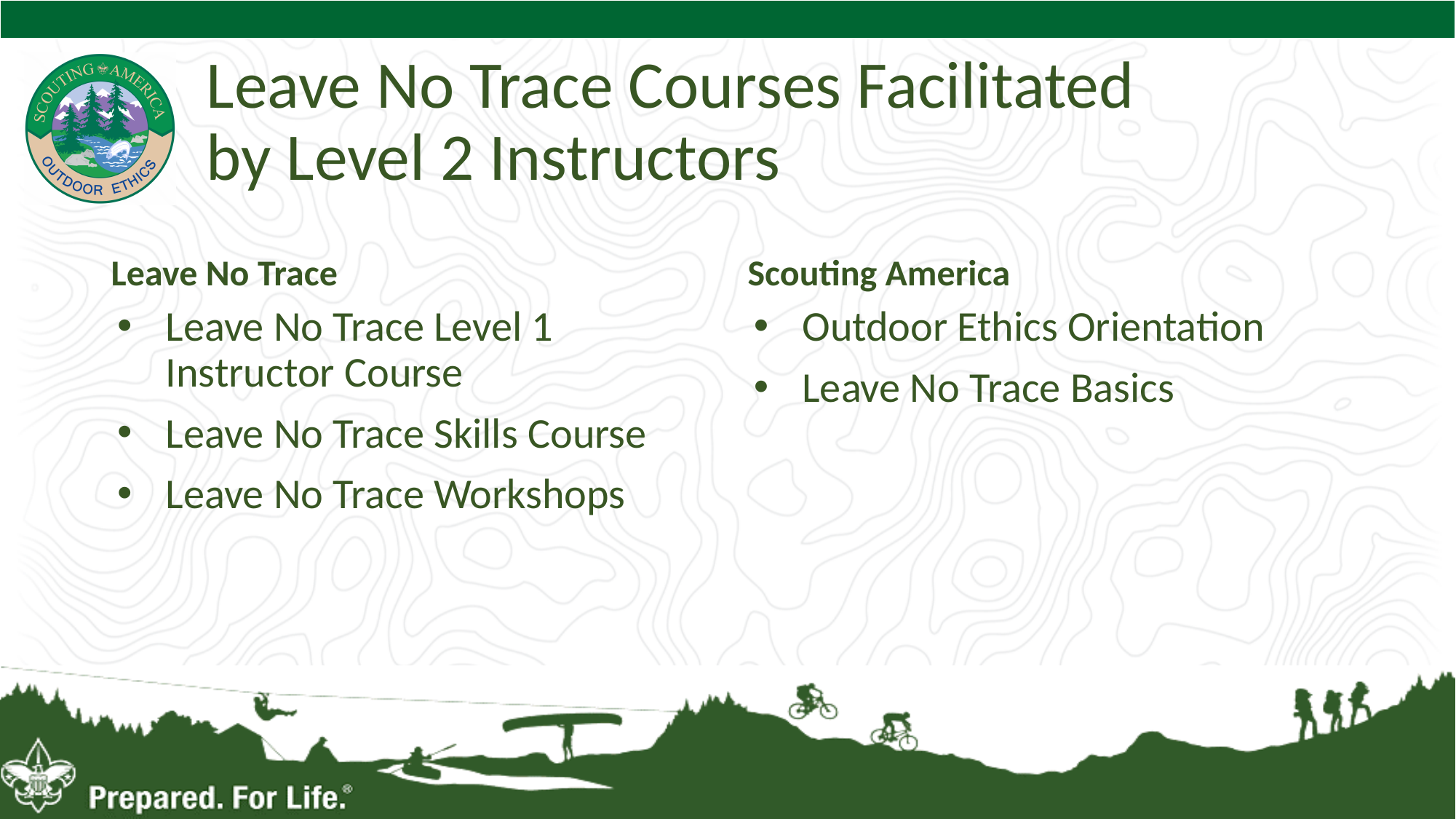

# Leave No Trace Courses Facilitated by Level 2 Instructors
Leave No Trace
Scouting America
Leave No Trace Level 1 Instructor Course
Leave No Trace Skills Course
Leave No Trace Workshops

Outdoor Ethics Orientation
Leave No Trace Basics